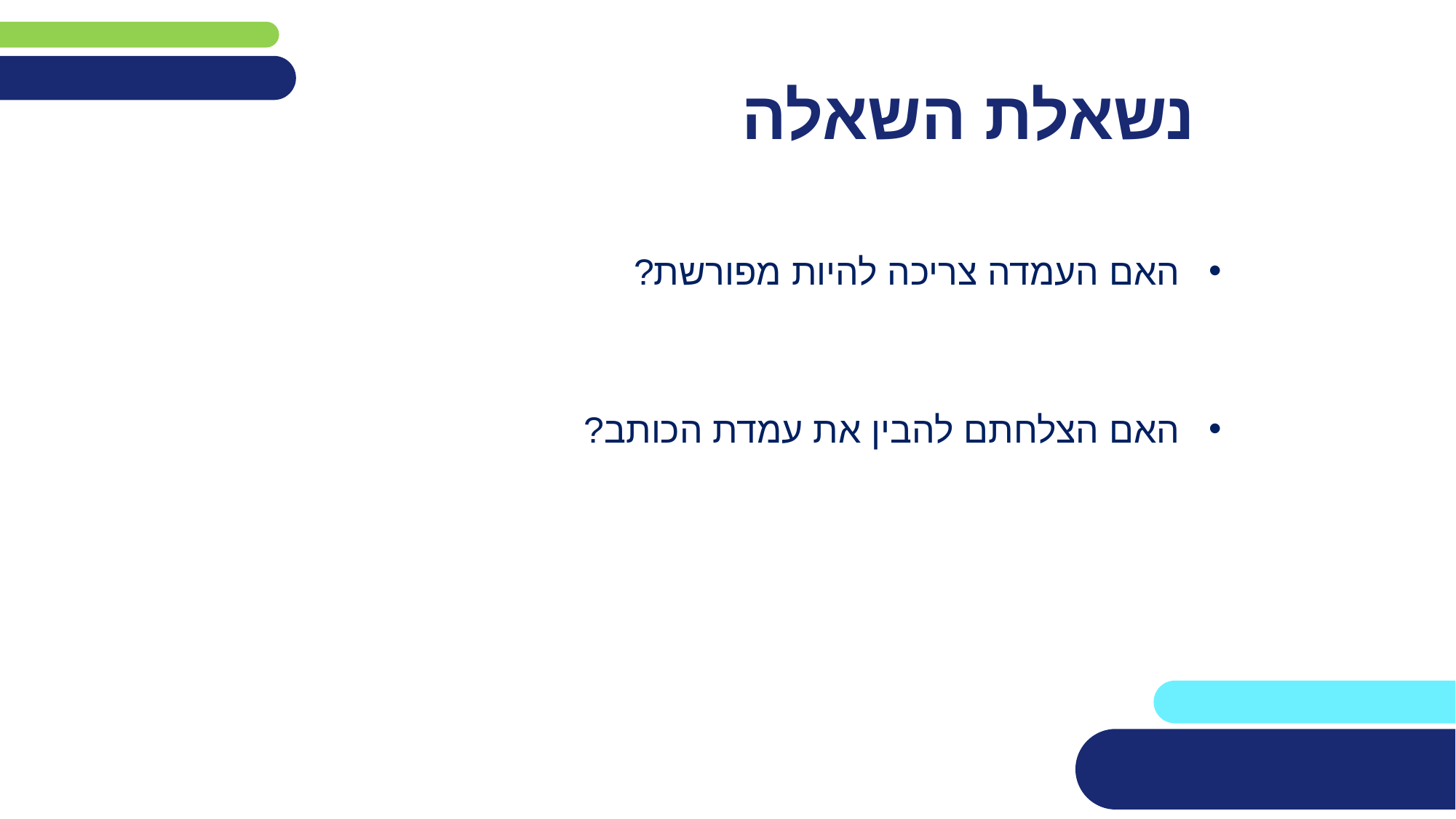

נשאלת השאלה
האם העמדה צריכה להיות מפורשת?

האם הצלחתם להבין את עמדת הכותב?